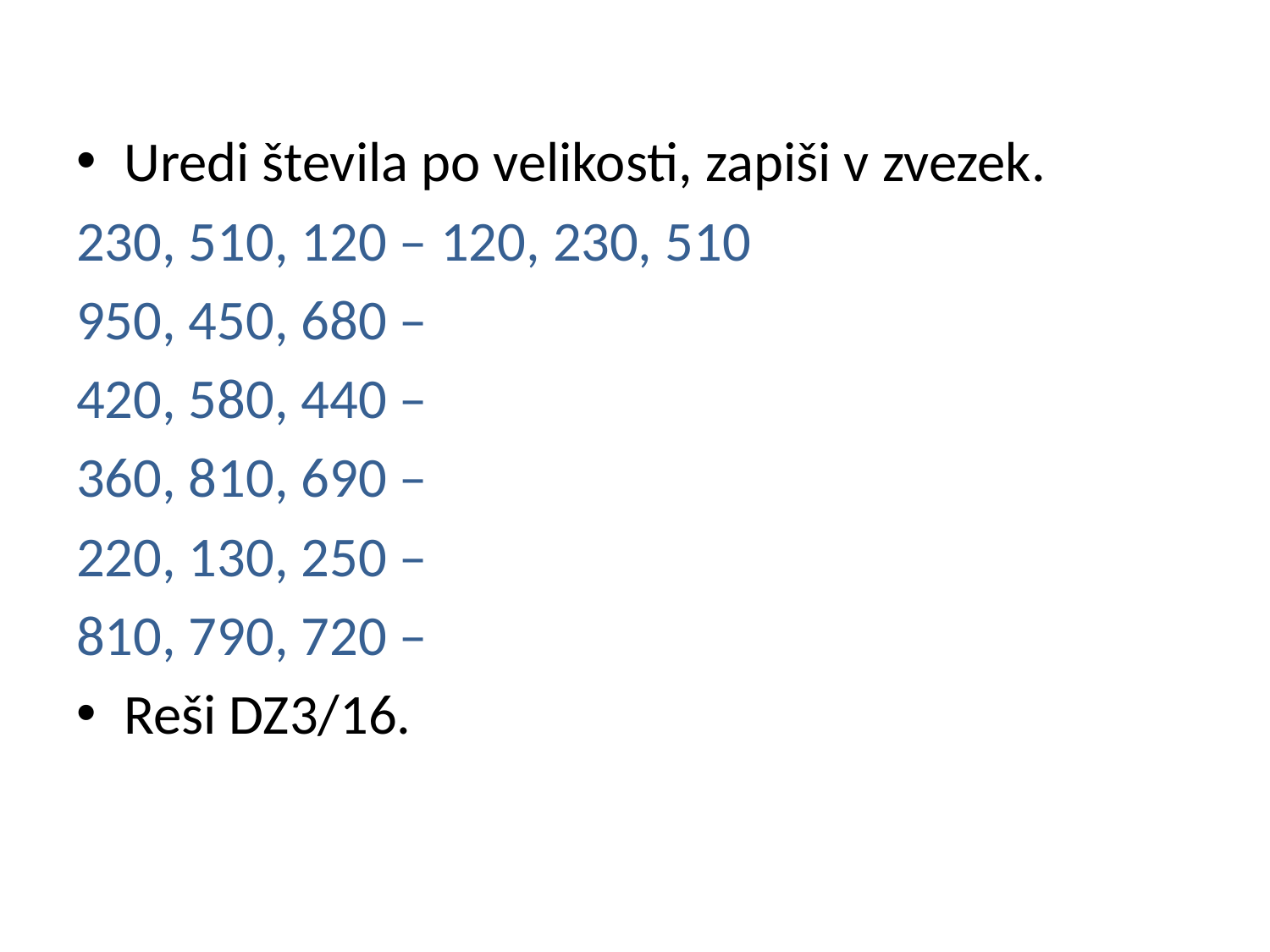

#
Uredi števila po velikosti, zapiši v zvezek.
230, 510, 120 – 120, 230, 510
950, 450, 680 –
420, 580, 440 –
360, 810, 690 –
220, 130, 250 –
810, 790, 720 –
Reši DZ3/16.